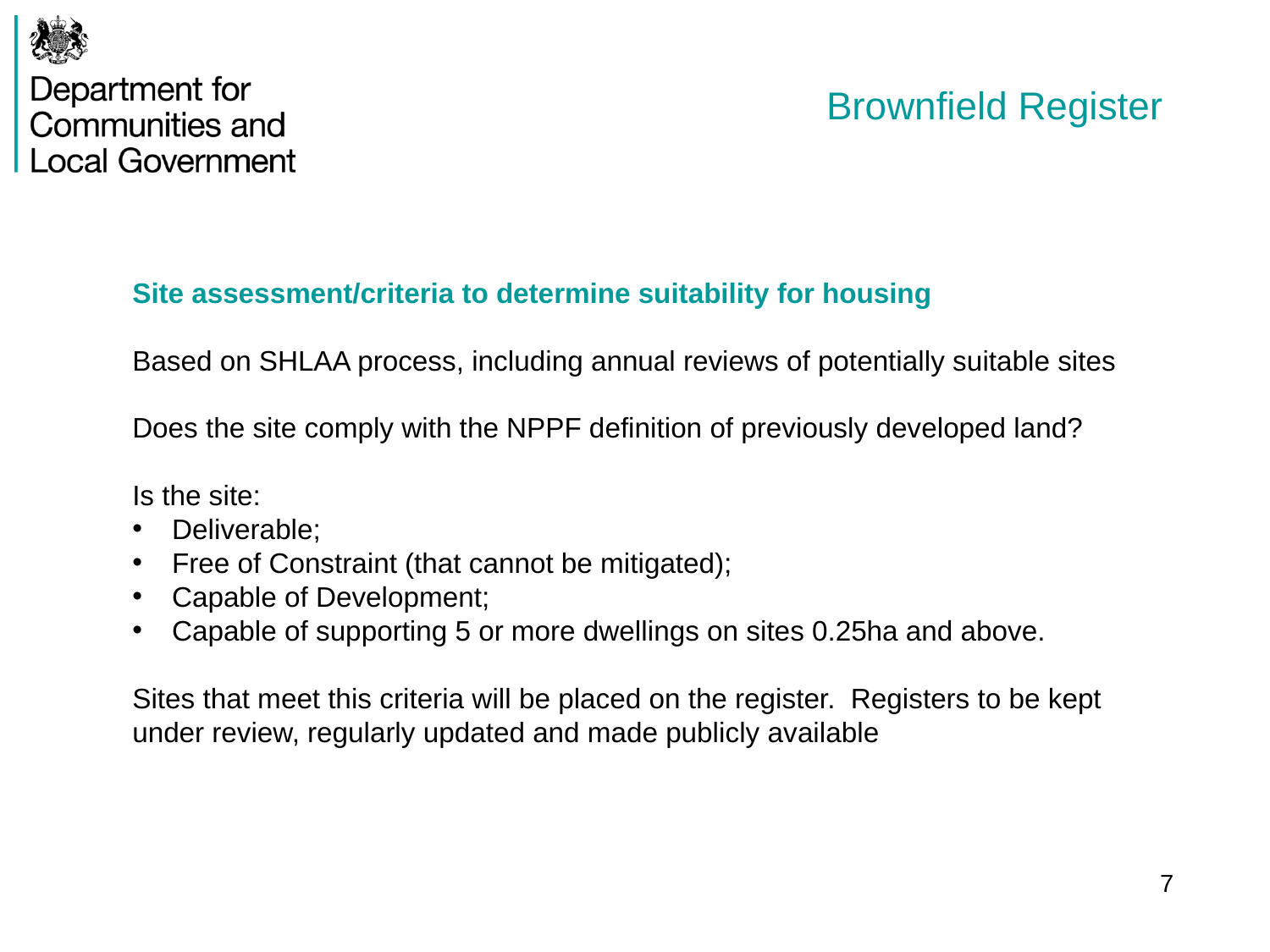

# Brownfield Register
Site assessment/criteria to determine suitability for housing

Based on SHLAA process, including annual reviews of potentially suitable sites

Does the site comply with the NPPF definition of previously developed land?

Is the site:
Deliverable;
Free of Constraint (that cannot be mitigated);
Capable of Development;
Capable of supporting 5 or more dwellings on sites 0.25ha and above.

Sites that meet this criteria will be placed on the register.  Registers to be kept under review, regularly updated and made publicly available

7